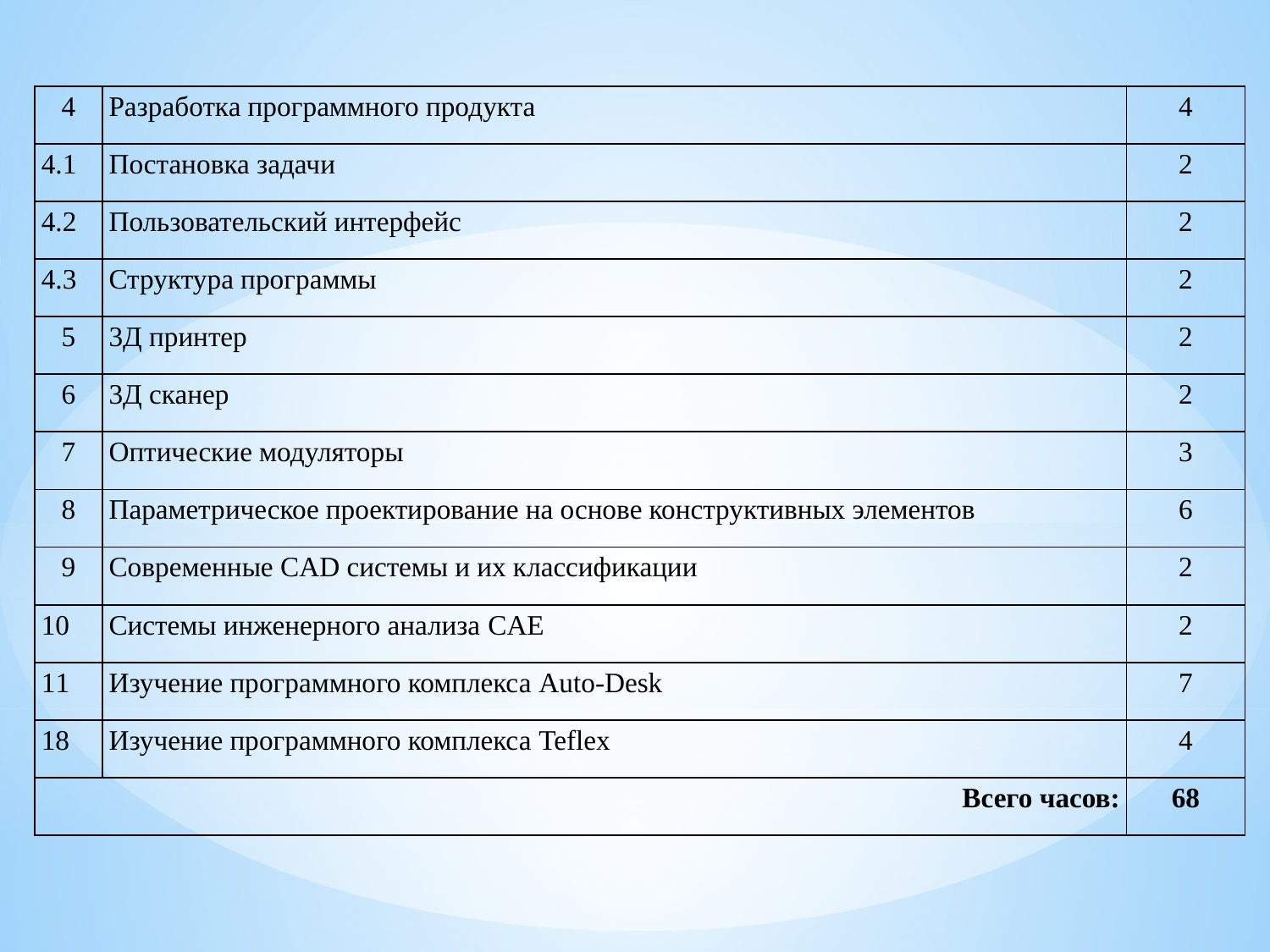

| 4 | Разработка программного продукта | 4 |
| --- | --- | --- |
| 4.1 | Постановка задачи | 2 |
| 4.2 | Пользовательский интерфейс | 2 |
| 4.3 | Структура программы | 2 |
| 5 | 3Д принтер | 2 |
| 6 | 3Д сканер | 2 |
| 7 | Оптические модуляторы | 3 |
| 8 | Параметрическое проектирование на основе конструктивных элементов | 6 |
| 9 | Современные CAD системы и их классификации | 2 |
| 10 | Системы инженерного анализа CAE | 2 |
| 11 | Изучение программного комплекса Auto-Desk | 7 |
| 18 | Изучение программного комплекса Teflex | 4 |
| Всего часов: |  | 68 |